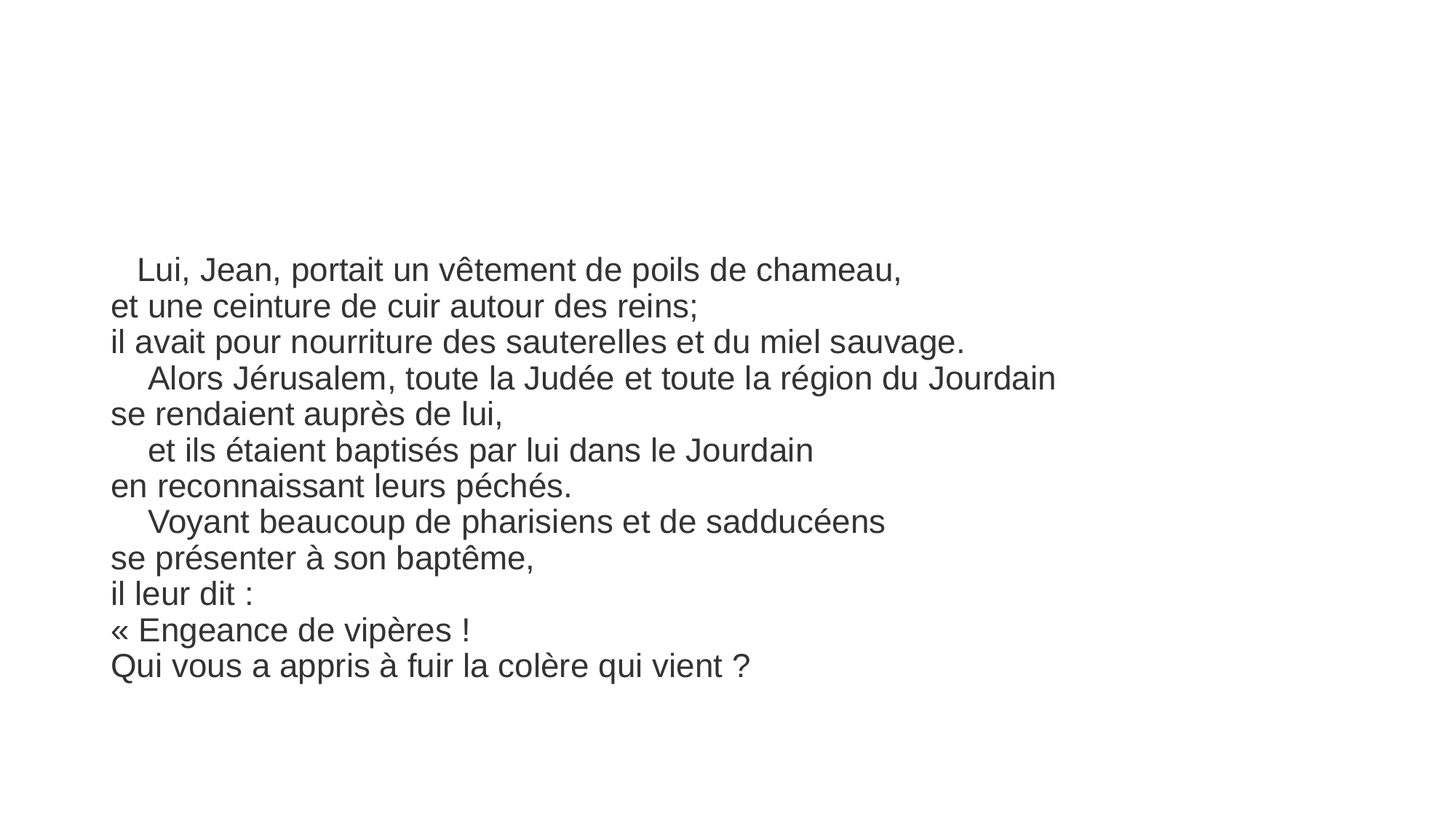

#
 
   Lui, Jean, portait un vêtement de poils de chameau,
et une ceinture de cuir autour des reins;
il avait pour nourriture des sauterelles et du miel sauvage.
    Alors Jérusalem, toute la Judée et toute la région du Jourdain
se rendaient auprès de lui,
    et ils étaient baptisés par lui dans le Jourdain
en reconnaissant leurs péchés.
    Voyant beaucoup de pharisiens et de sadducéens
se présenter à son baptême,
il leur dit :
« Engeance de vipères !
Qui vous a appris à fuir la colère qui vient ?